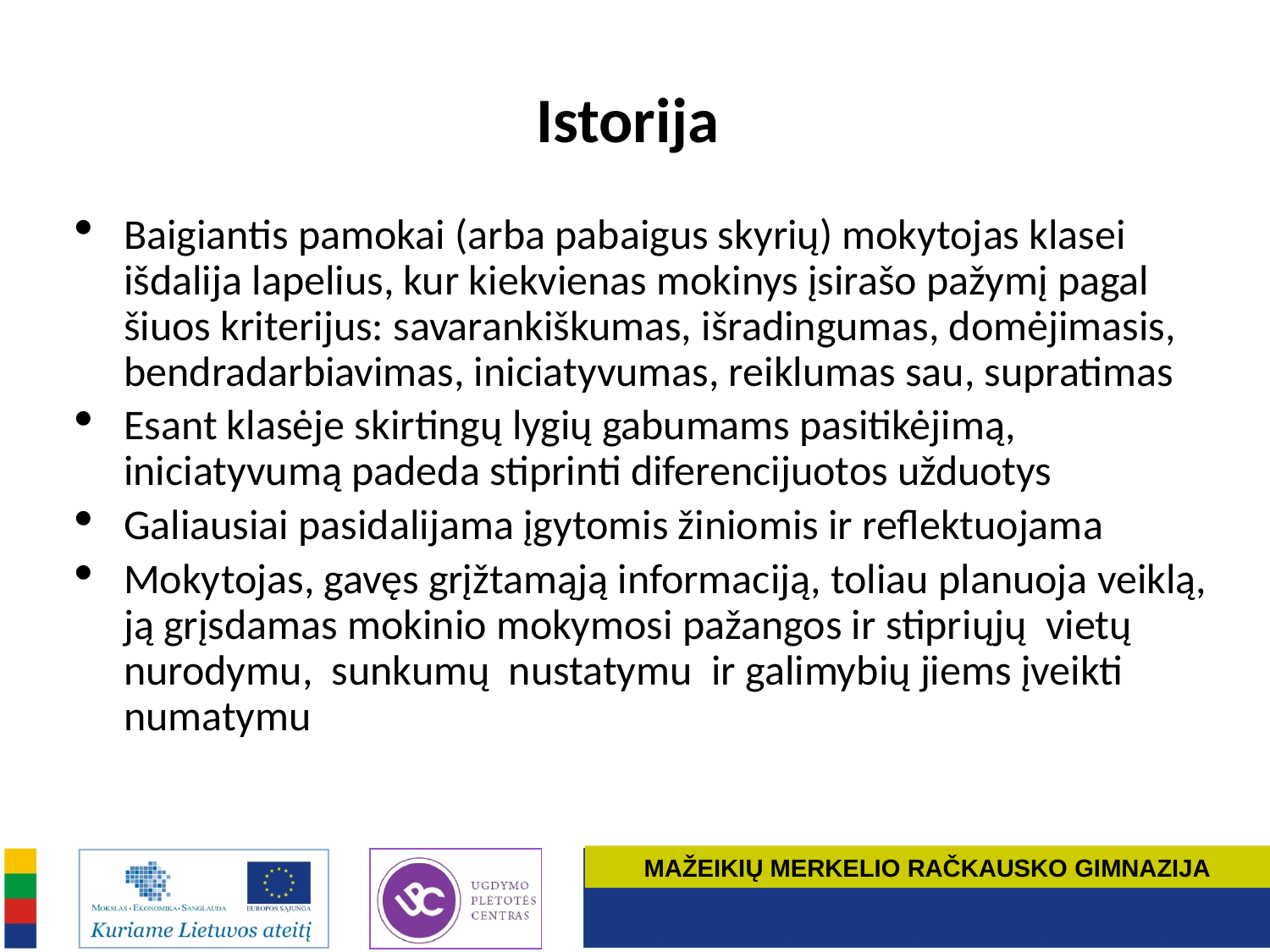

# Istorija
Baigiantis pamokai (arba pabaigus skyrių) mokytojas klasei išdalija lapelius, kur kiekvienas mokinys įsirašo pažymį pagal šiuos kriterijus: savarankiškumas, išradingumas, domėjimasis, bendradarbiavimas, iniciatyvumas, reiklumas sau, supratimas
Esant klasėje skirtingų lygių gabumams pasitikėjimą, iniciatyvumą padeda stiprinti diferencijuotos užduotys
Galiausiai pasidalijama įgytomis žiniomis ir reflektuojama
Mokytojas, gavęs grįžtamąją informaciją, toliau planuoja veiklą, ją grįsdamas mokinio mokymosi pažangos ir stipriųjų  vietų  nurodymu,  sunkumų  nustatymu  ir galimybių jiems įveikti numatymu
MAŽEIKIŲ MERKELIO RAČKAUSKO GIMNAZIJA